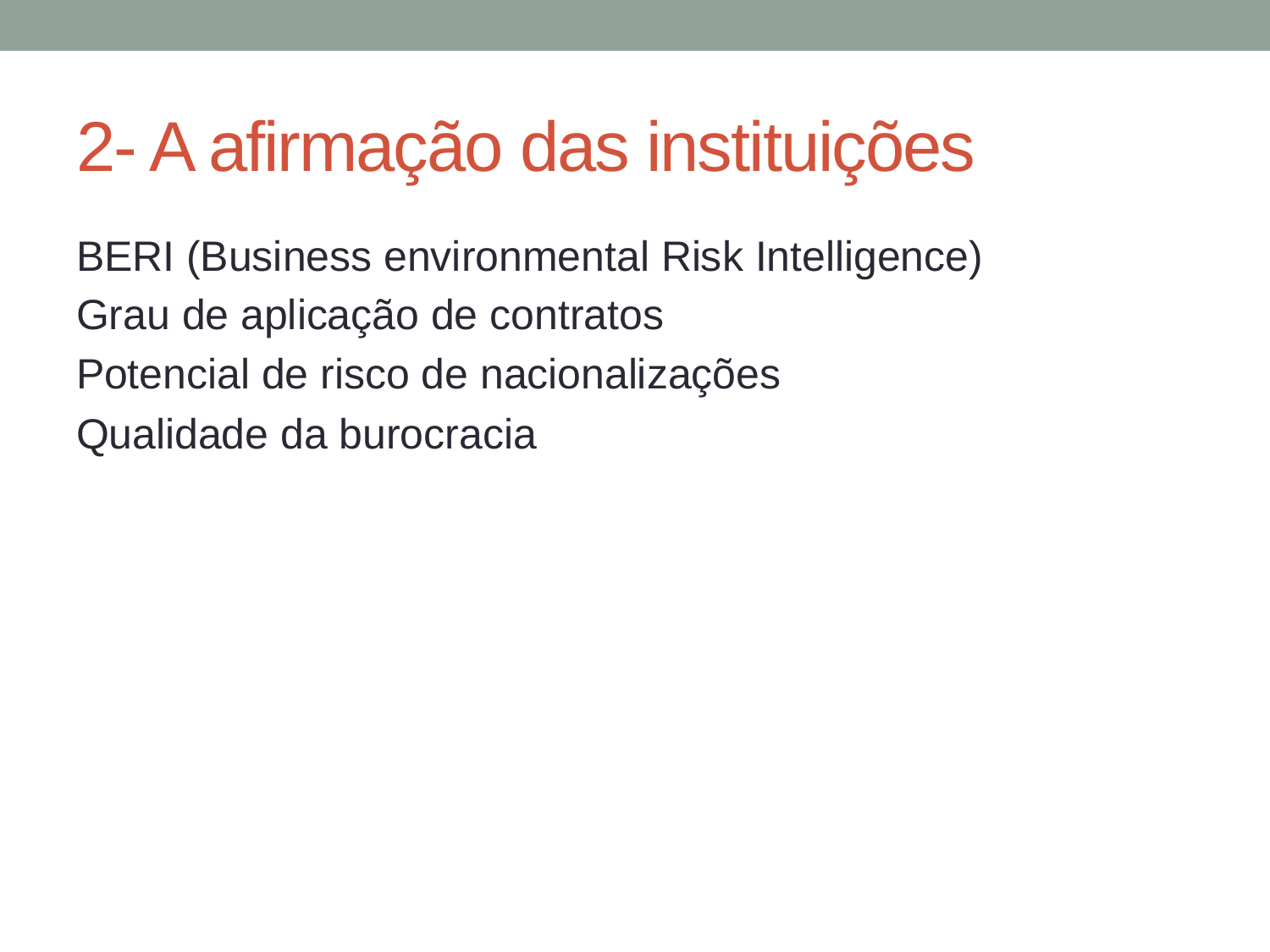

# 2- A afirmação das instituições
BERI (Business environmental Risk Intelligence)
Grau de aplicação de contratos
Potencial de risco de nacionalizações
Qualidade da burocracia